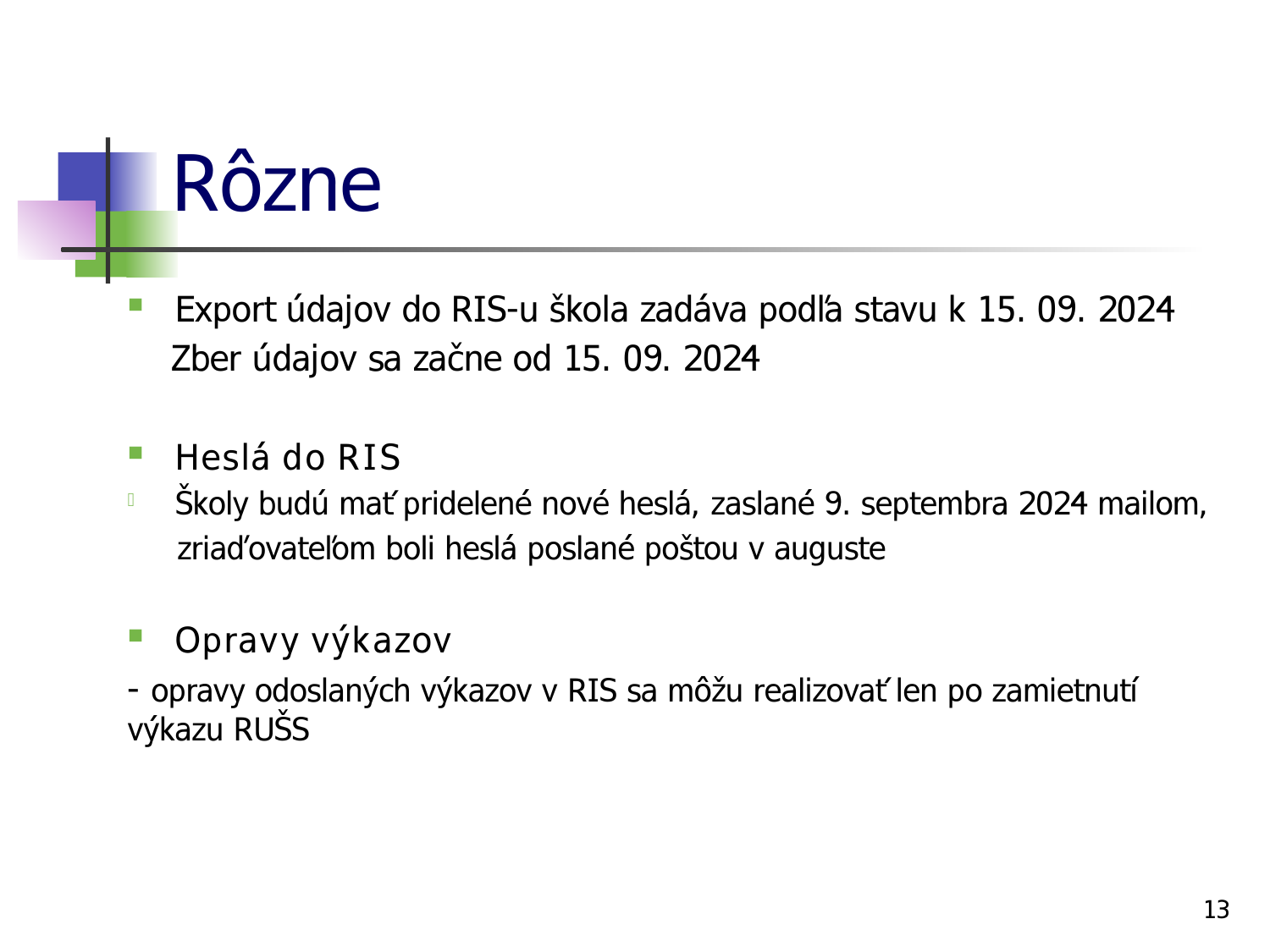

# Rôzne
Export údajov do RIS-u škola zadáva podľa stavu k 15. 09. 2024
    Zber údajov sa začne od 15. 09. 2024

Heslá do RIS
Školy budú mať pridelené nové heslá, zaslané 9. septembra 2024 mailom,
     zriaďovateľom boli heslá poslané poštou v auguste

Opravy výkazov
- opravy odoslaných výkazov v RIS sa môžu realizovať len po zamietnutí výkazu RUŠS

13